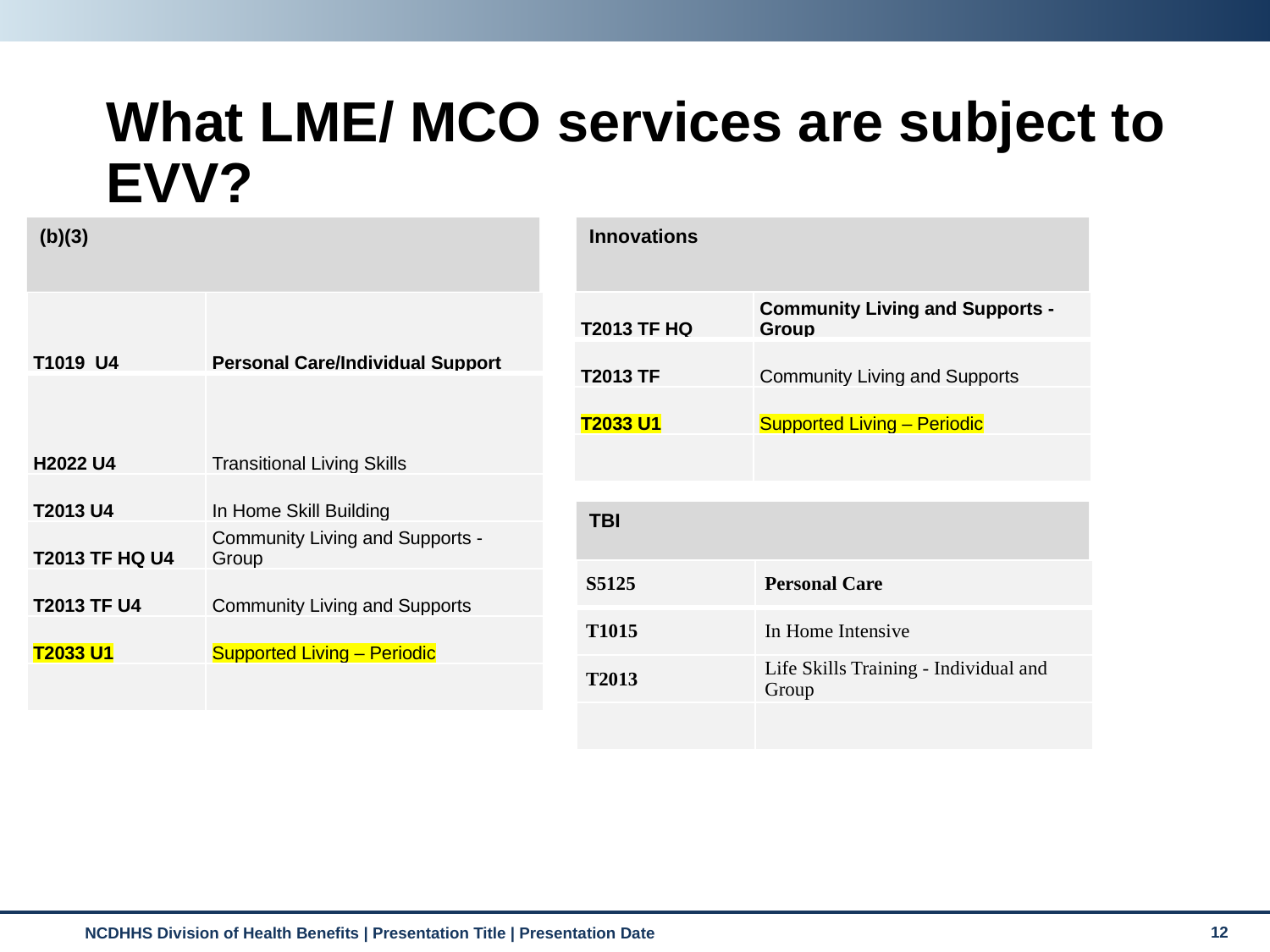

# What LME/ MCO services are subject to EVV?

Innovations

(b)(3)

| T1019  U4 | Personal Care/Individual Support |
| --- | --- |
| H2022 U4 | Transitional Living Skills |
| T2013 U4 | In Home Skill Building |
| T2013 TF HQ U4 | Community Living and Supports - Group |
| T2013 TF U4 | Community Living and Supports |
| T2033 U1 | Supported Living – Periodic |
|  |  |
| T2013 TF HQ | Community Living and Supports - Group |
| --- | --- |
| T2013 TF | Community Living and Supports |
| T2033 U1 | Supported Living – Periodic |
|  |  |
TBI

| S5125 | Personal Care |
| --- | --- |
| T1015 | In Home Intensive |
| T2013 | Life Skills Training - Individual and Group |
|  |  |